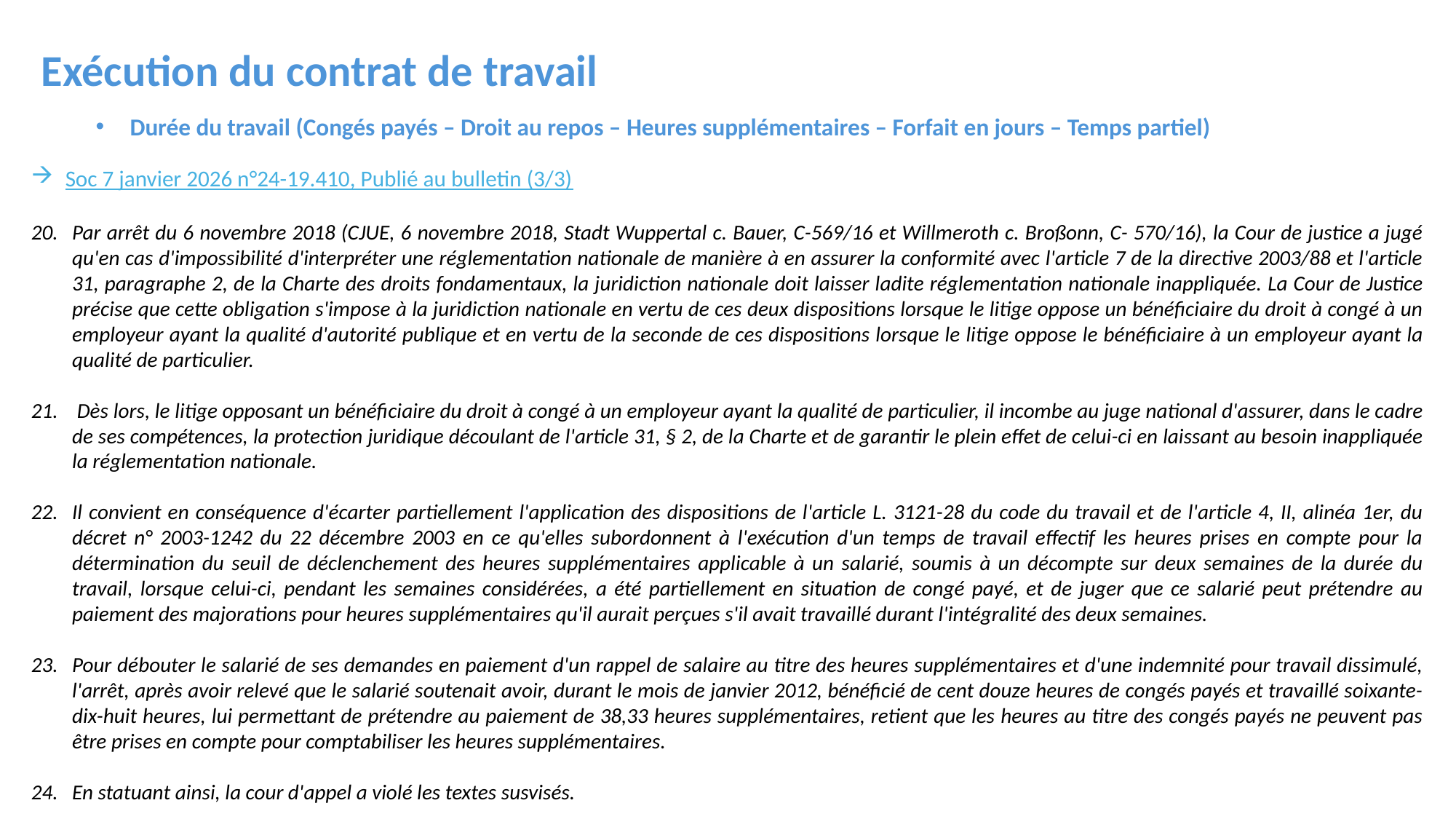

Exécution du contrat de travail

Durée du travail (Congés payés – Droit au repos – Heures supplémentaires – Forfait en jours – Temps partiel)
Soc 7 janvier 2026 n°24-19.410, Publié au bulletin (3/3)

Par arrêt du 6 novembre 2018 (CJUE, 6 novembre 2018, Stadt Wuppertal c. Bauer, C-569/16 et Willmeroth c. Broßonn, C- 570/16), la Cour de justice a jugé qu'en cas d'impossibilité d'interpréter une réglementation nationale de manière à en assurer la conformité avec l'article 7 de la directive 2003/88 et l'article 31, paragraphe 2, de la Charte des droits fondamentaux, la juridiction nationale doit laisser ladite réglementation nationale inappliquée. La Cour de Justice précise que cette obligation s'impose à la juridiction nationale en vertu de ces deux dispositions lorsque le litige oppose un bénéficiaire du droit à congé à un employeur ayant la qualité d'autorité publique et en vertu de la seconde de ces dispositions lorsque le litige oppose le bénéficiaire à un employeur ayant la qualité de particulier.

 Dès lors, le litige opposant un bénéficiaire du droit à congé à un employeur ayant la qualité de particulier, il incombe au juge national d'assurer, dans le cadre de ses compétences, la protection juridique découlant de l'article 31, § 2, de la Charte et de garantir le plein effet de celui-ci en laissant au besoin inappliquée la réglementation nationale.

Il convient en conséquence d'écarter partiellement l'application des dispositions de l'article L. 3121-28 du code du travail et de l'article 4, II, alinéa 1er, du décret n° 2003-1242 du 22 décembre 2003 en ce qu'elles subordonnent à l'exécution d'un temps de travail effectif les heures prises en compte pour la détermination du seuil de déclenchement des heures supplémentaires applicable à un salarié, soumis à un décompte sur deux semaines de la durée du travail, lorsque celui-ci, pendant les semaines considérées, a été partiellement en situation de congé payé, et de juger que ce salarié peut prétendre au paiement des majorations pour heures supplémentaires qu'il aurait perçues s'il avait travaillé durant l'intégralité des deux semaines.

Pour débouter le salarié de ses demandes en paiement d'un rappel de salaire au titre des heures supplémentaires et d'une indemnité pour travail dissimulé, l'arrêt, après avoir relevé que le salarié soutenait avoir, durant le mois de janvier 2012, bénéficié de cent douze heures de congés payés et travaillé soixante-dix-huit heures, lui permettant de prétendre au paiement de 38,33 heures supplémentaires, retient que les heures au titre des congés payés ne peuvent pas être prises en compte pour comptabiliser les heures supplémentaires.

En statuant ainsi, la cour d'appel a violé les textes susvisés.